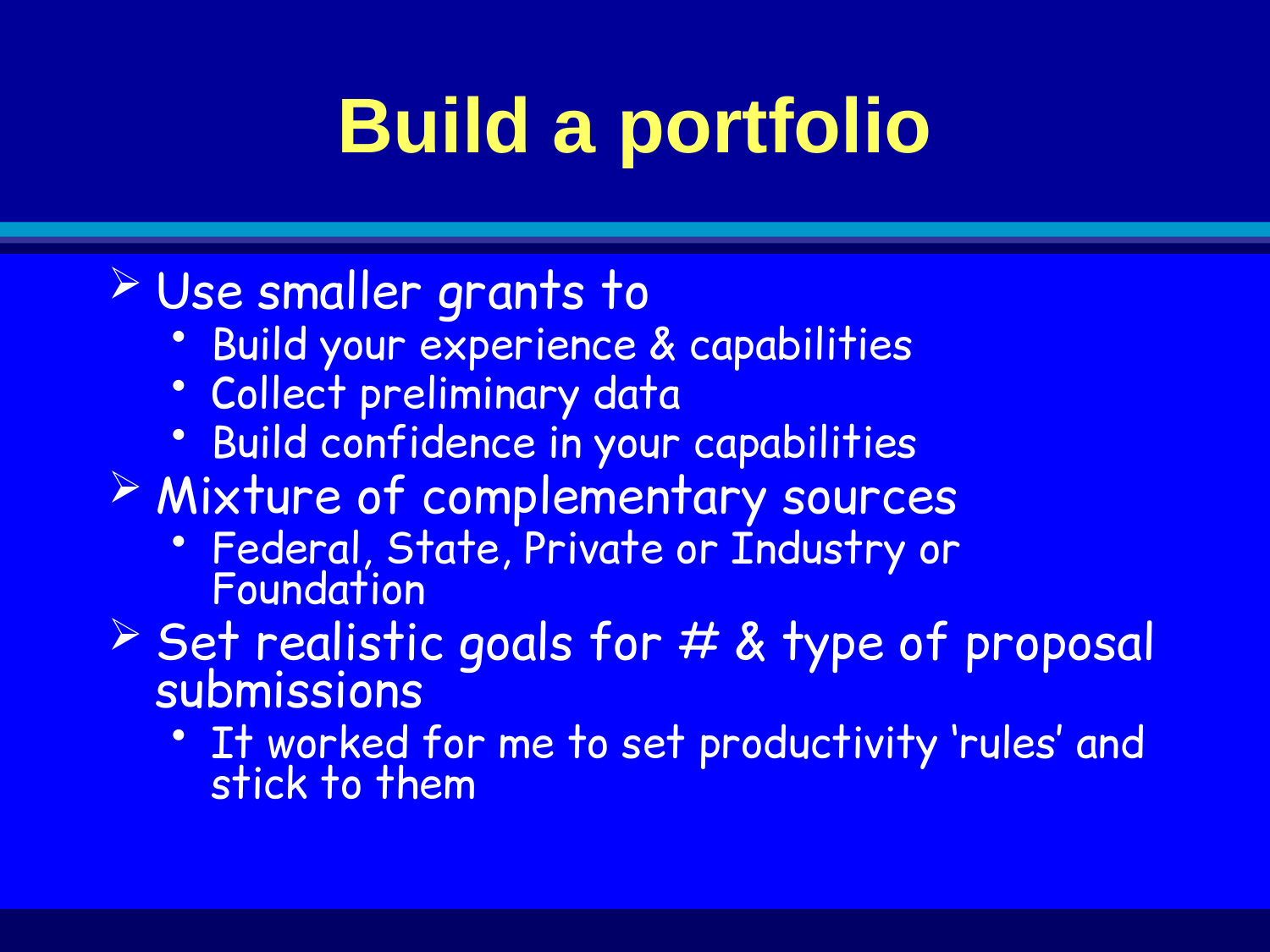

# Build a portfolio
Use smaller grants to
Build your experience & capabilities
Collect preliminary data
Build confidence in your capabilities
Mixture of complementary sources
Federal, State, Private or Industry or Foundation
Set realistic goals for # & type of proposal submissions
It worked for me to set productivity ‘rules’ and stick to them